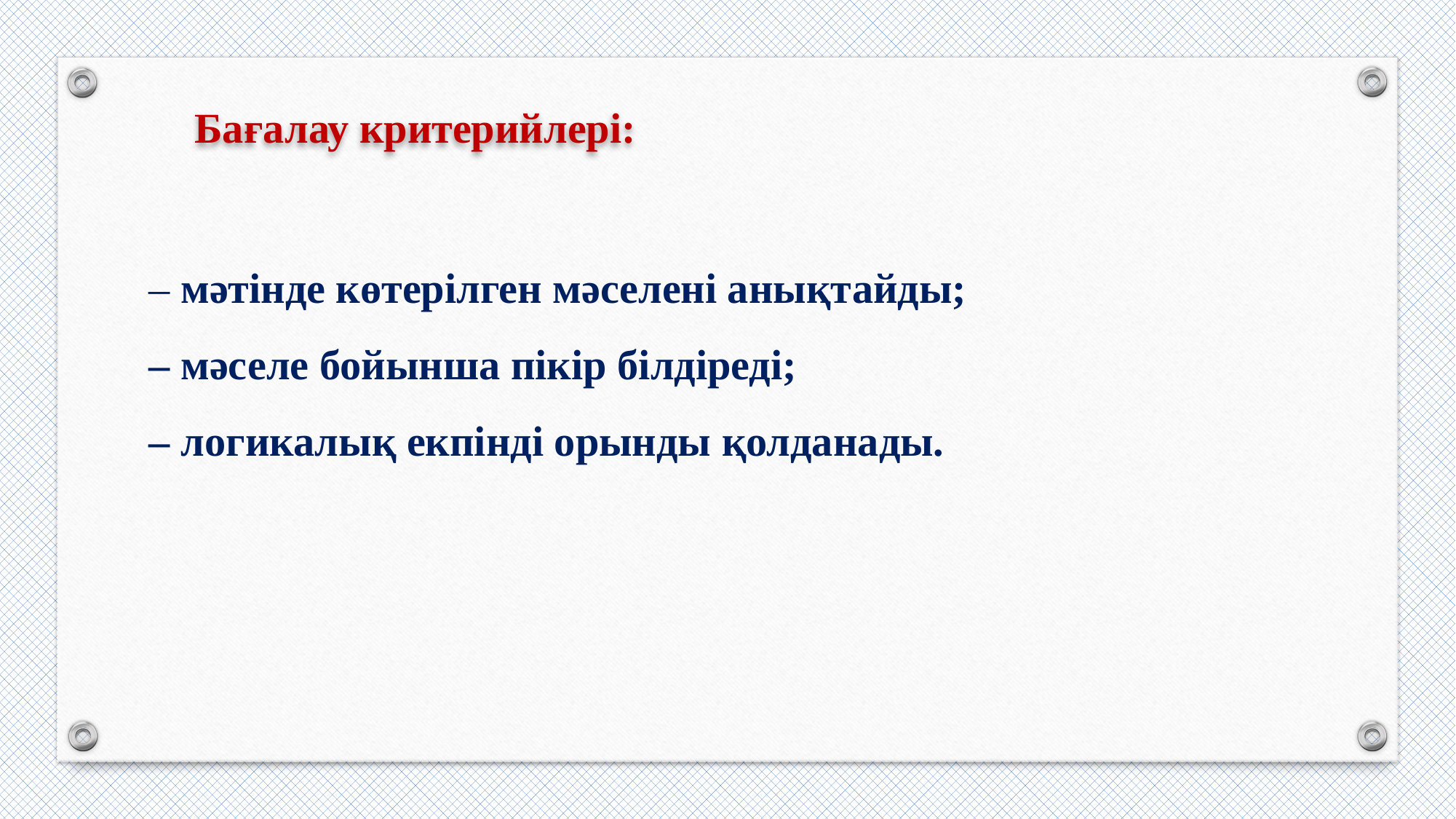

Бағалау критерийлері:
– мәтінде көтерілген мәселені анықтайды;
– мәселе бойынша пікір білдіреді;
– логикалық екпінді орынды қолданады.